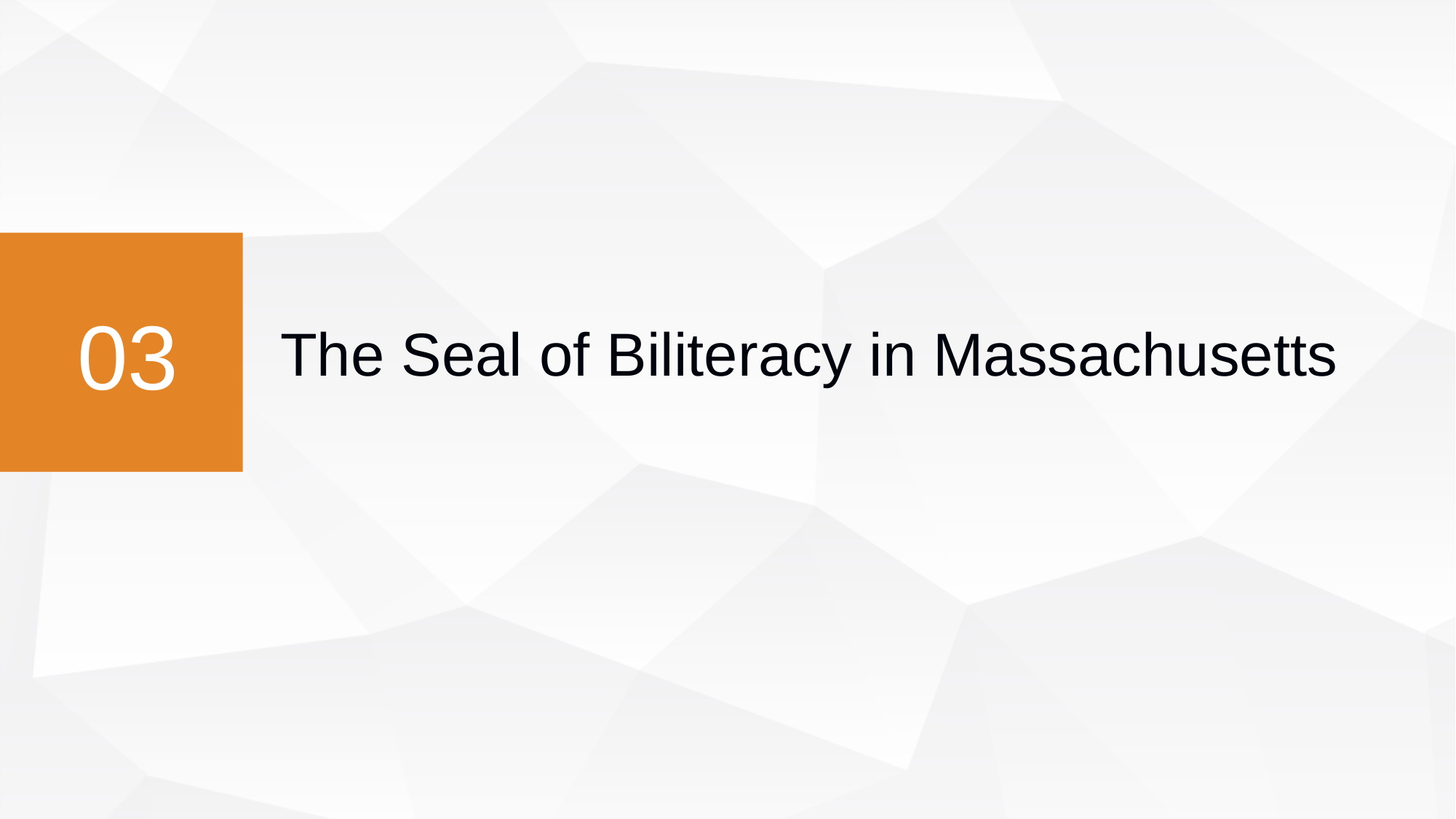

The Seal of Biliteracy in Massachusetts
03